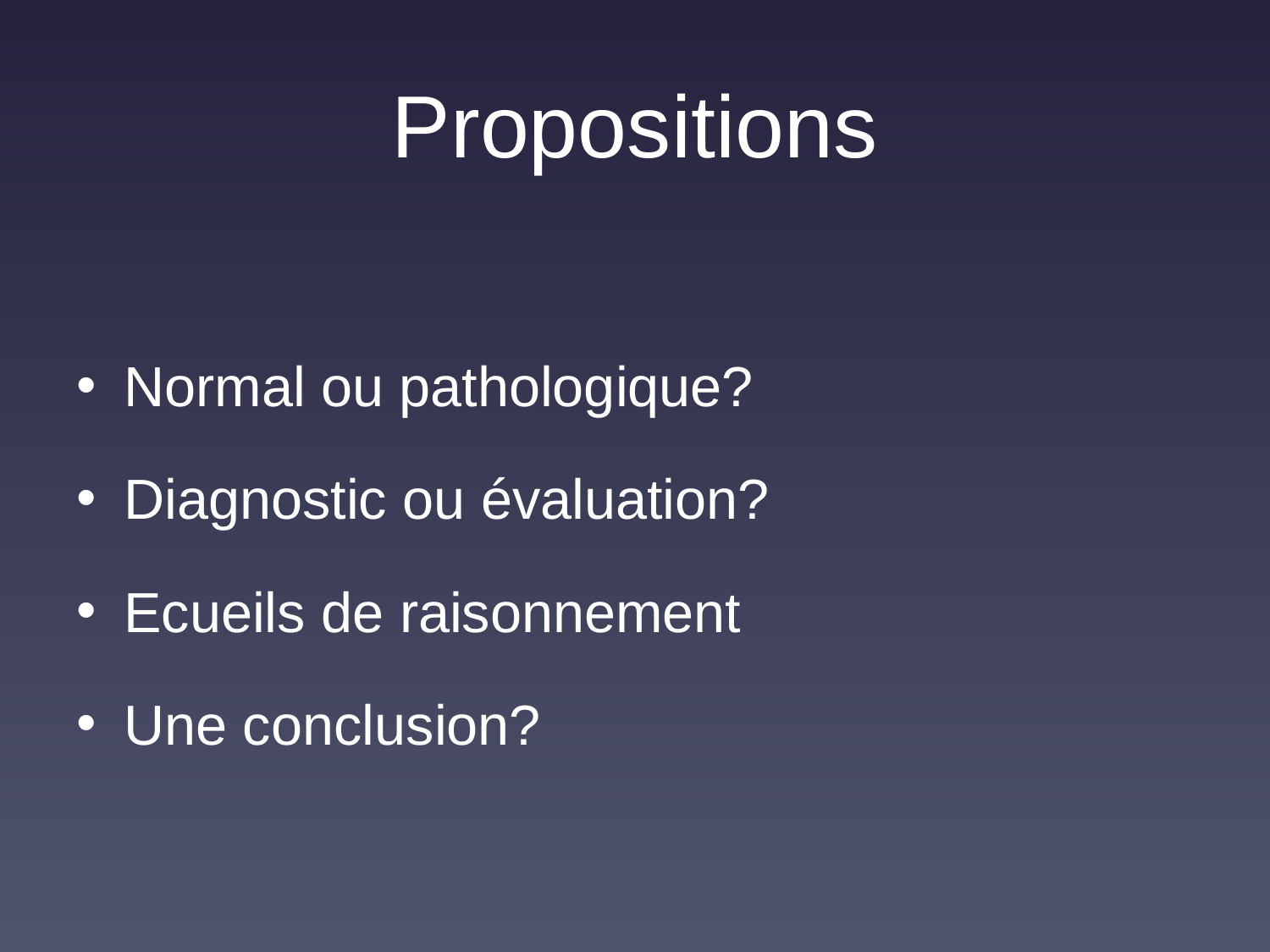

# Propositions
Normal ou pathologique?
Diagnostic ou évaluation?
Ecueils de raisonnement
Une conclusion?